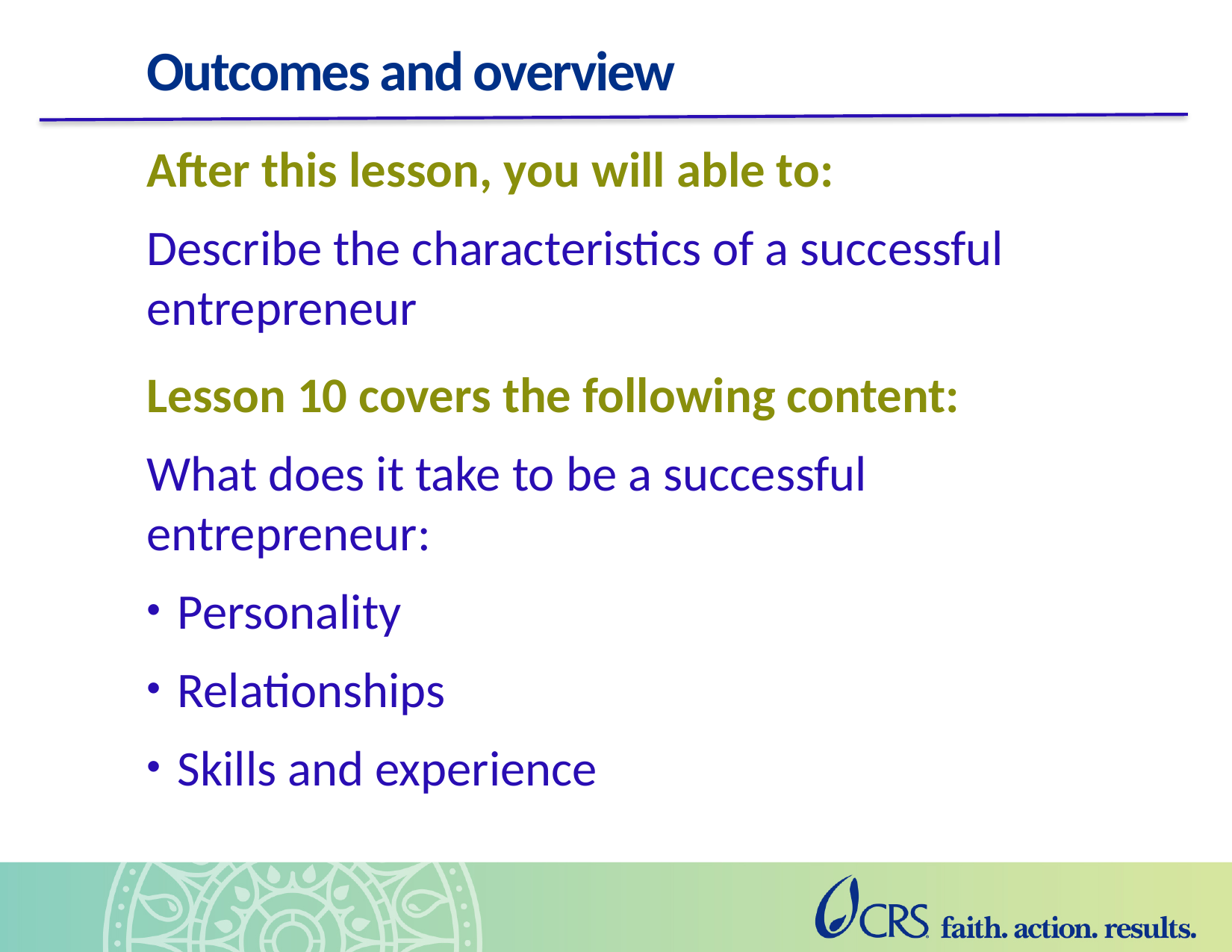

# Outcomes and overview
After this lesson, you will able to:
Describe the characteristics of a successful entrepreneur
Lesson 10 covers the following content:
What does it take to be a successful entrepreneur:
Personality
Relationships
Skills and experience